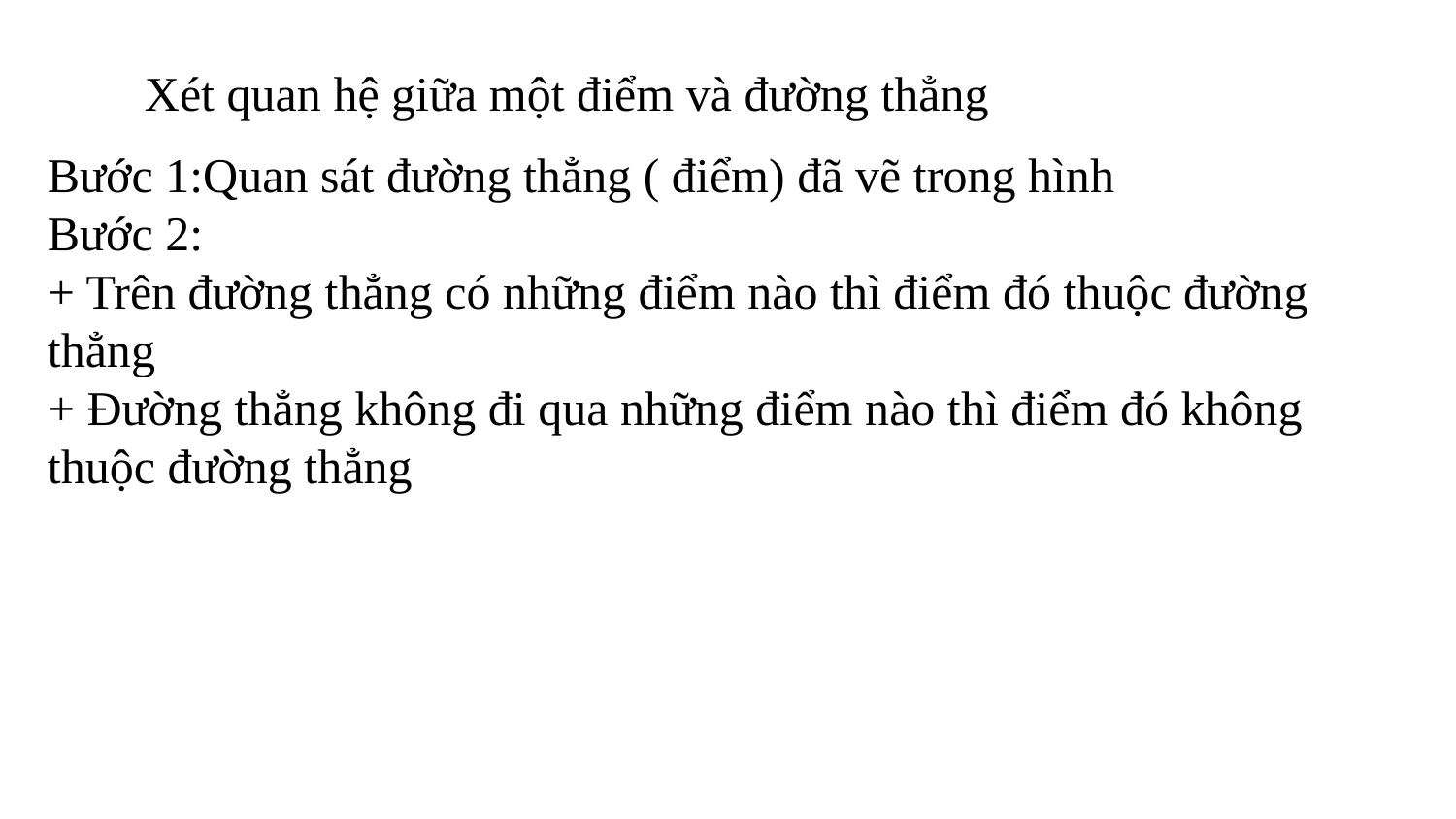

Xét quan hệ giữa một điểm và đường thẳng
Bước 1:Quan sát đường thẳng ( điểm) đã vẽ trong hình
Bước 2:
+ Trên đường thẳng có những điểm nào thì điểm đó thuộc đường thẳng
+ Đường thẳng không đi qua những điểm nào thì điểm đó không thuộc đường thẳng